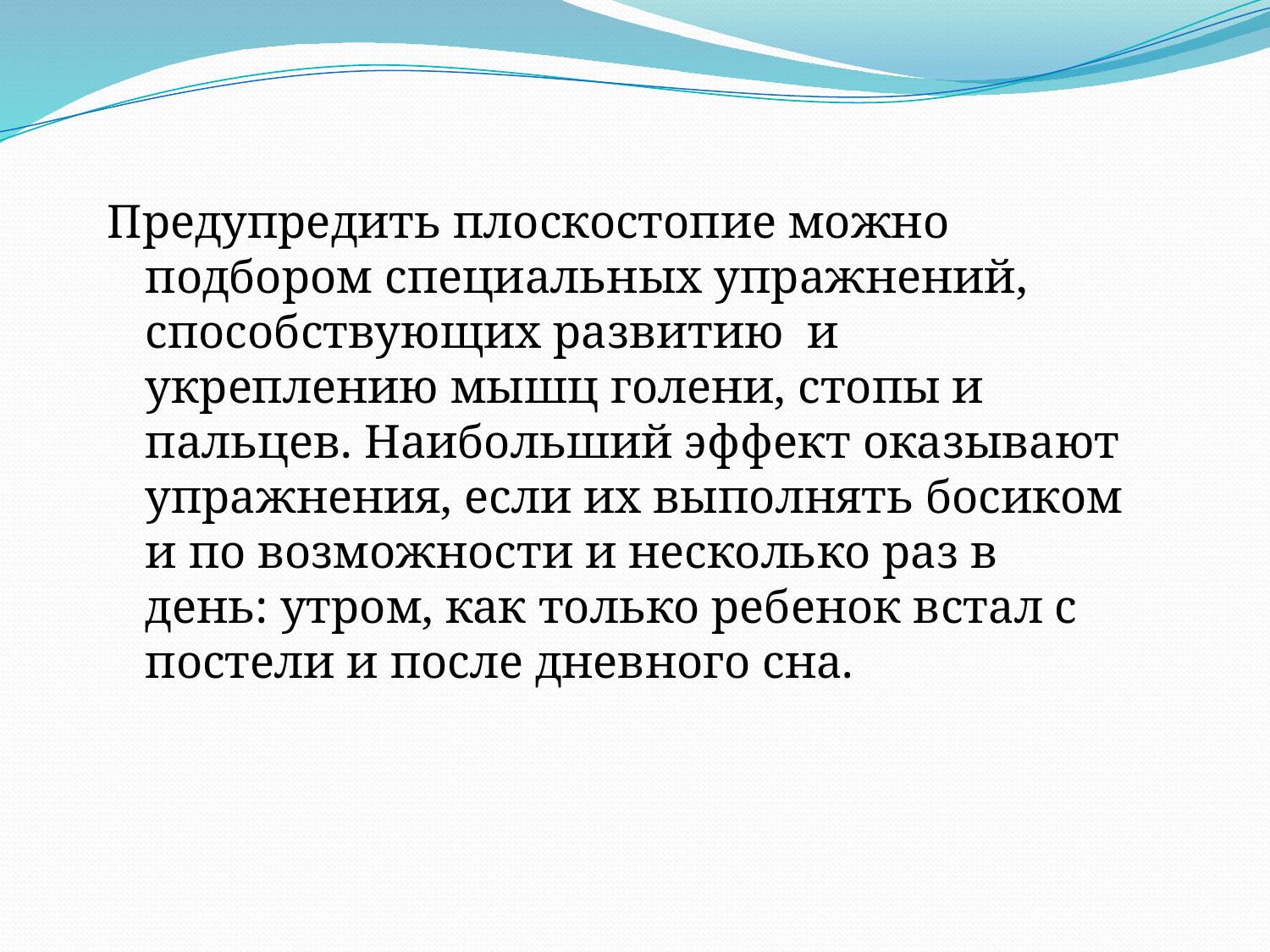

Предупредить плоскостопие можно подбором специальных упражнений, способствующих развитию  и укреплению мышц голени, стопы и пальцев. Наибольший эффект оказывают упражнения, если их выполнять босиком и по возможности и несколько раз в день: утром, как только ребенок встал с постели и после дневного сна.